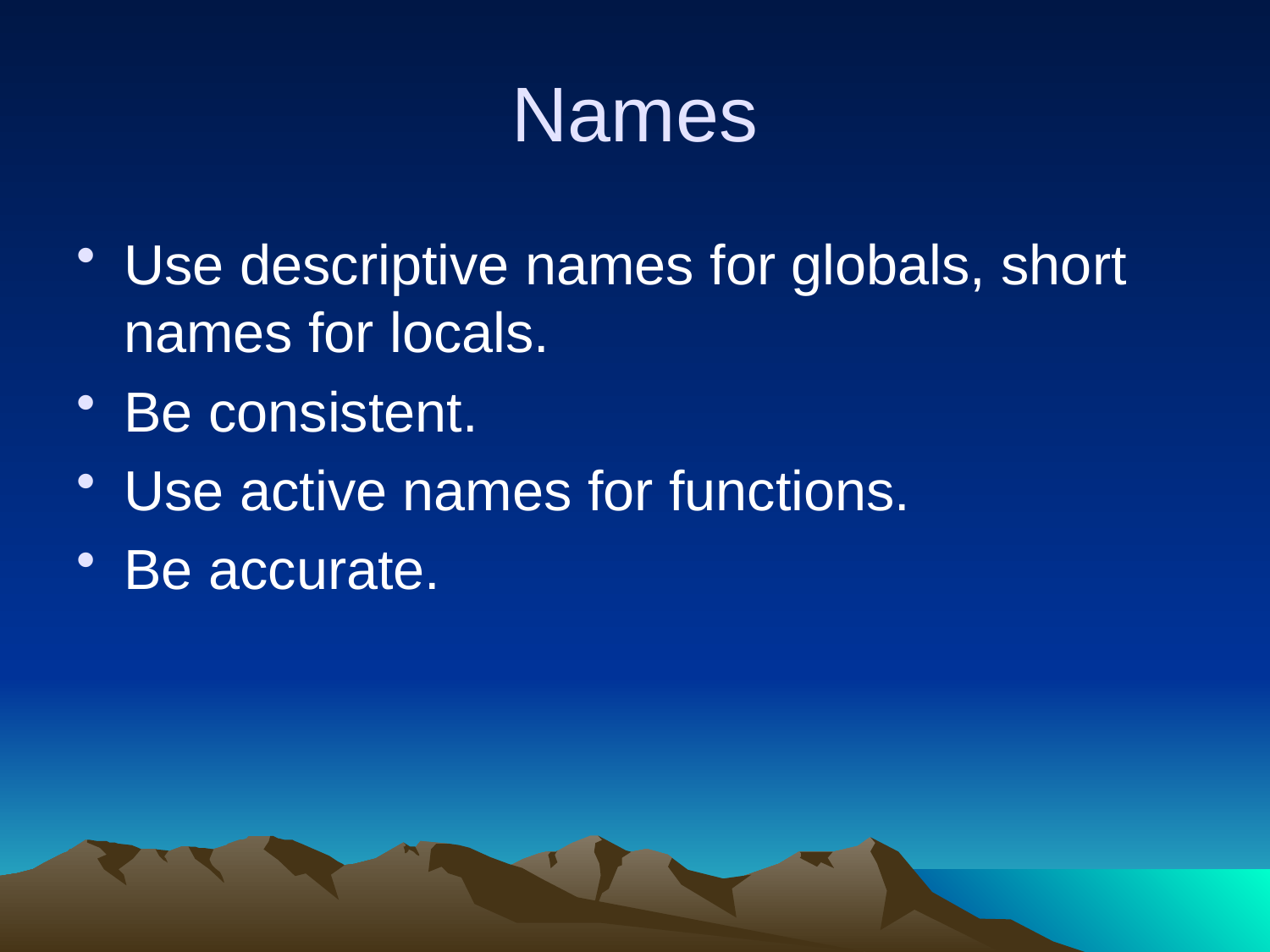

# Names
Use descriptive names for globals, short names for locals.
Be consistent.
Use active names for functions.
Be accurate.